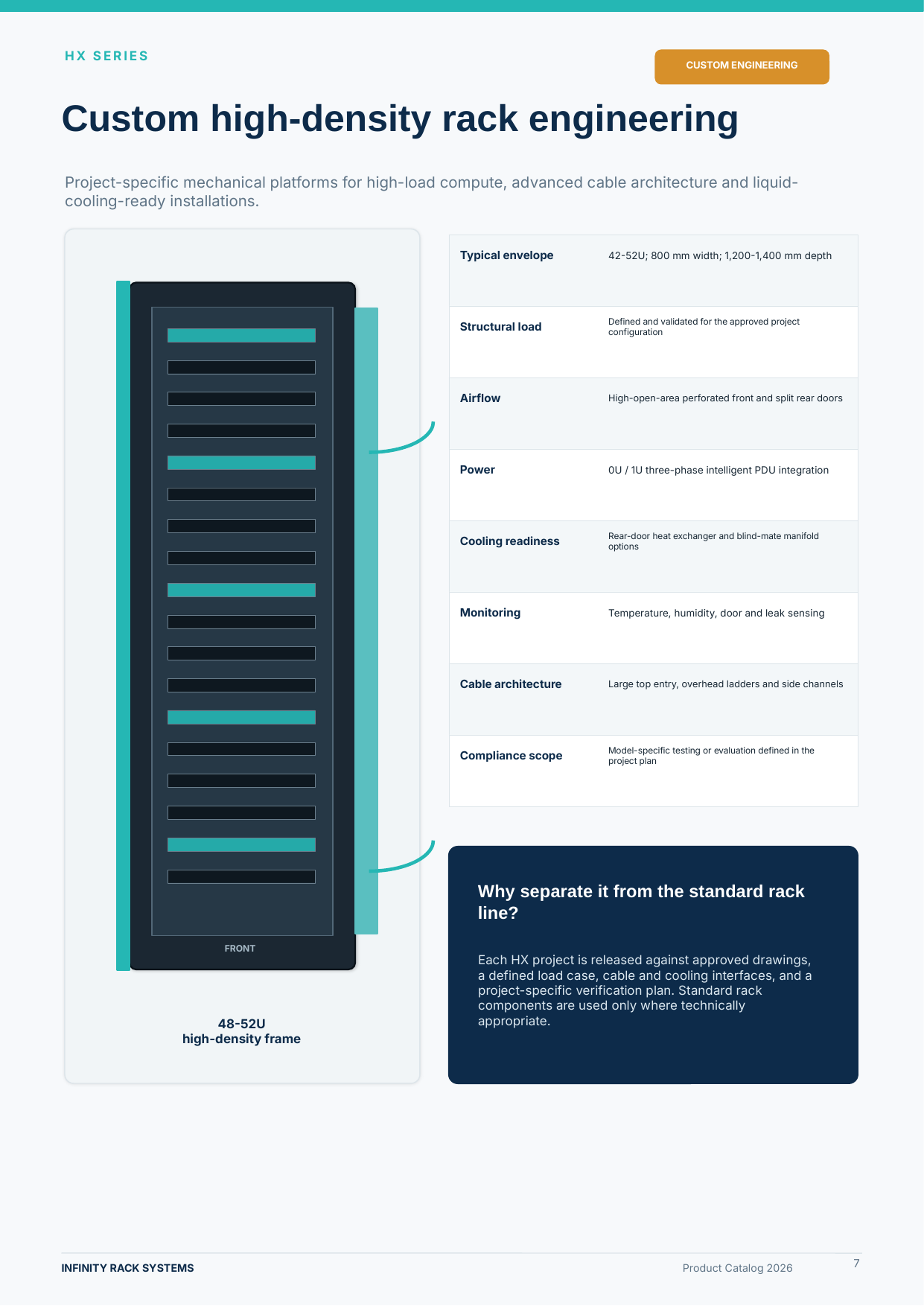

HX SERIES

CUSTOM ENGINEERING
Custom high-density rack engineering
Project-specific mechanical platforms for high-load compute, advanced cable architecture and liquid-cooling-ready installations.

Typical envelope
42-52U; 800 mm width; 1,200-1,400 mm depth

Structural load
Defined and validated for the approved project configuration

Airflow
High-open-area perforated front and split rear doors

Power
0U / 1U three-phase intelligent PDU integration

Cooling readiness
Rear-door heat exchanger and blind-mate manifold options

Monitoring
Temperature, humidity, door and leak sensing

Cable architecture
Large top entry, overhead ladders and side channels

Compliance scope
Model-specific testing or evaluation defined in the project plan

Why separate it from the standard rack line?
FRONT
Each HX project is released against approved drawings, a defined load case, cable and cooling interfaces, and a project-specific verification plan. Standard rack components are used only where technically appropriate.
48-52U
high-density frame
7